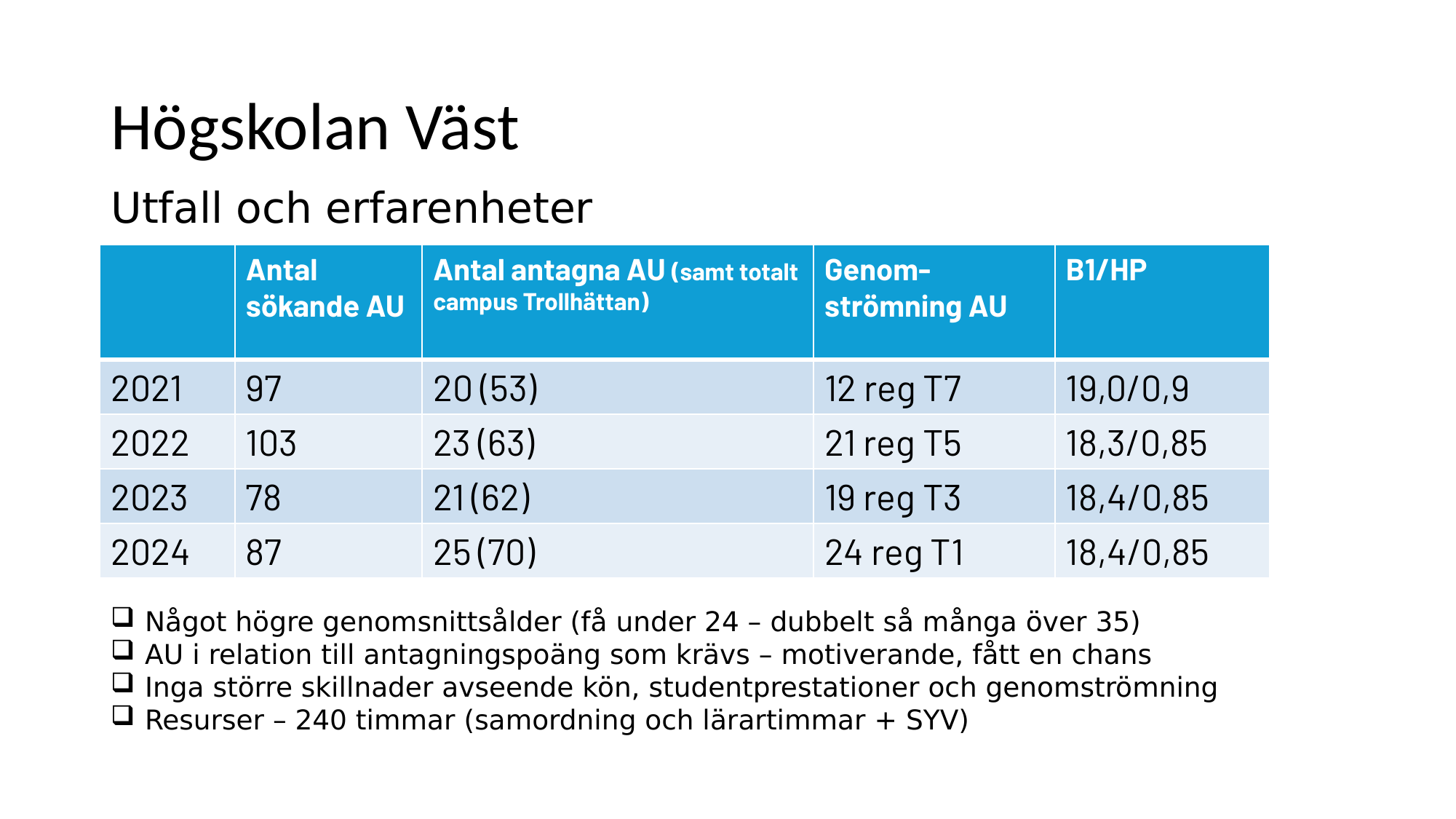

# Högskolan Väst
Utfall och erfarenheter

|  | Antal sökande AU | Antal antagna AU (samt totalt campus Trollhättan) | Genom-strömning AU | B1/HP |
| --- | --- | --- | --- | --- |
| 2021 | 97 | 20 (53) | 12 reg T7 | 19,0/0,9 |
| 2022 | 103 | 23 (63) | 21 reg T5 | 18,3/0,85 |
| 2023 | 78 | 21 (62) | 19 reg T3 | 18,4/0,85 |
| 2024 | 87 | 25 (70) | 24 reg T1 | 18,4/0,85 |
Något högre genomsnittsålder (få under 24 – dubbelt så många över 35)
AU i relation till antagningspoäng som krävs – motiverande, fått en chans
Inga större skillnader avseende kön, studentprestationer och genomströmning
Resurser – 240 timmar (samordning och lärartimmar + SYV)